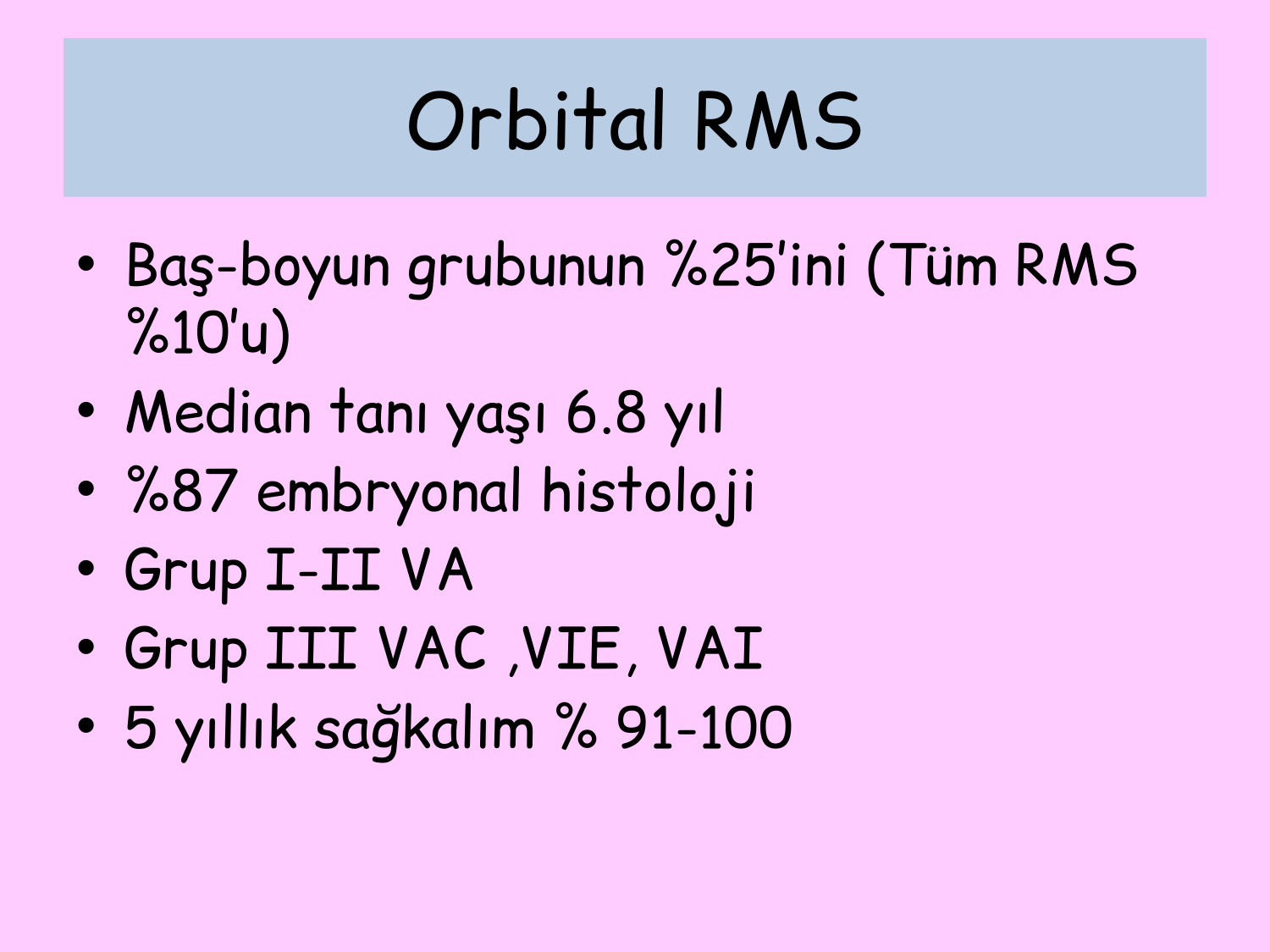

# Orbital RMS
Baş-boyun grubunun %25’ini (Tüm RMS %10’u)
Median tanı yaşı 6.8 yıl
%87 embryonal histoloji
Grup I-II VA
Grup III VAC ,VIE, VAI
5 yıllık sağkalım % 91-100